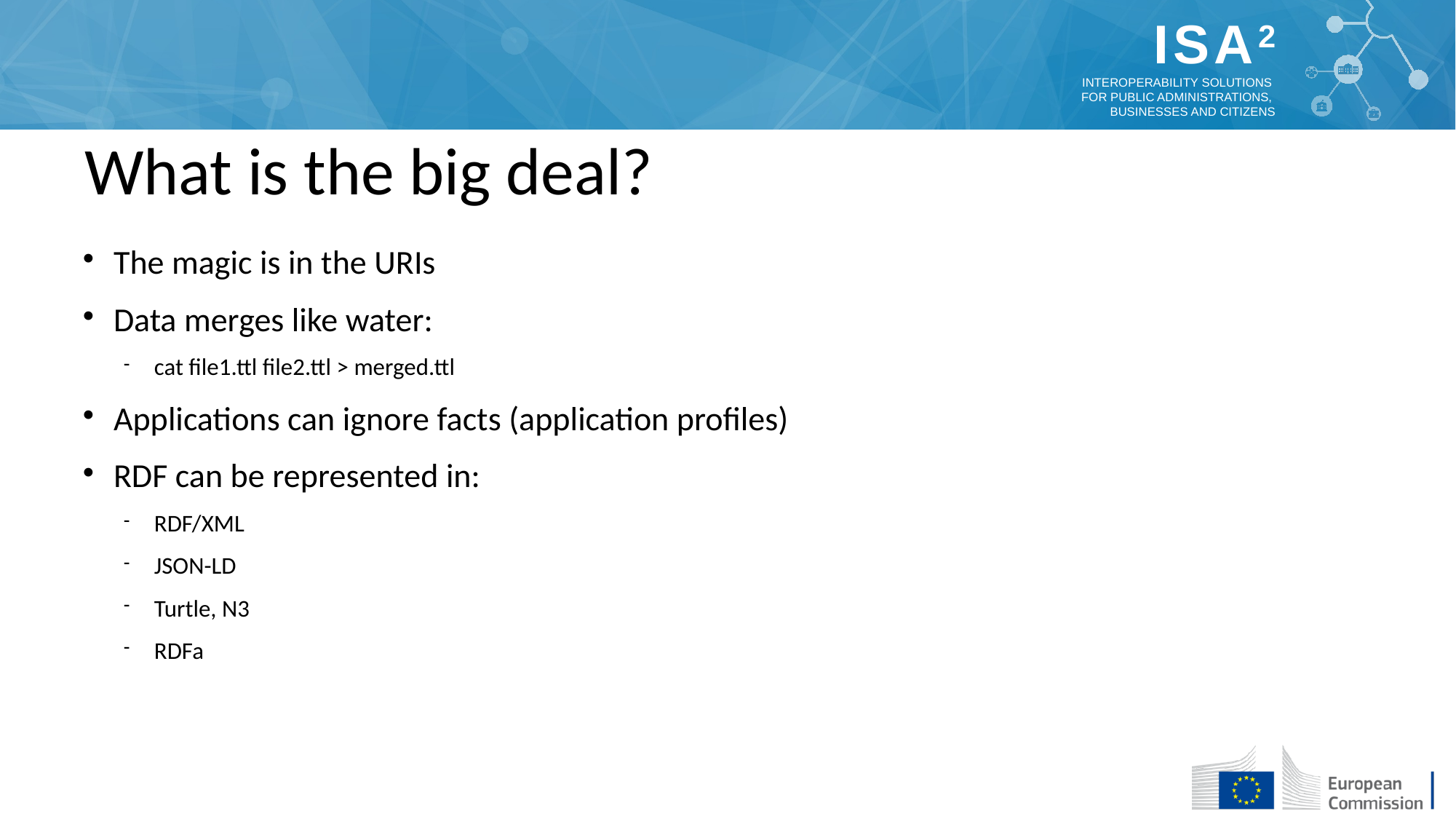

What is the big deal?
The magic is in the URIs
Data merges like water:
cat file1.ttl file2.ttl > merged.ttl
Applications can ignore facts (application profiles)
RDF can be represented in:
RDF/XML
JSON-LD
Turtle, N3
RDFa